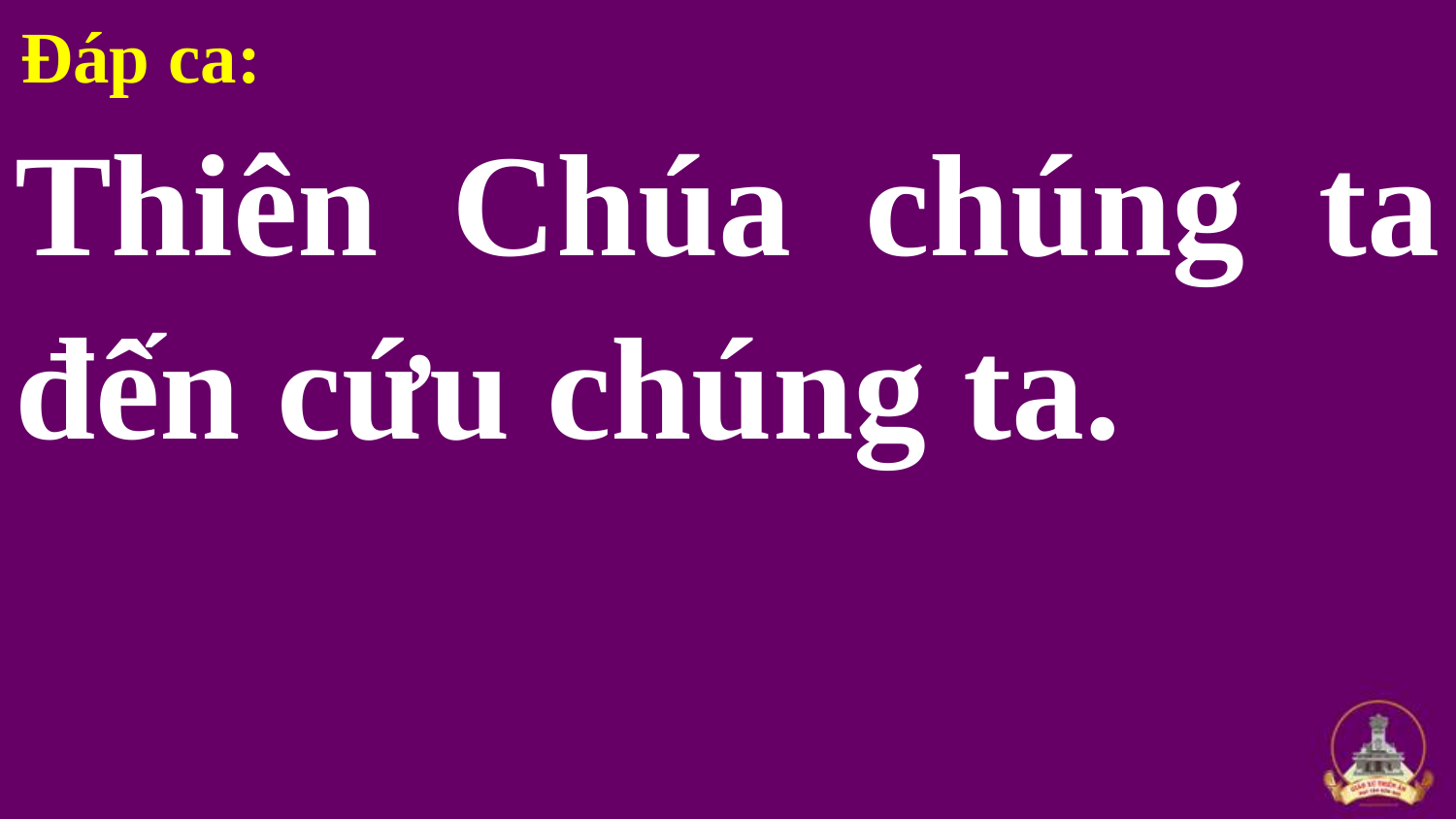

Đáp ca:

Thiên Chúa chúng ta đến cứu chúng ta.
#